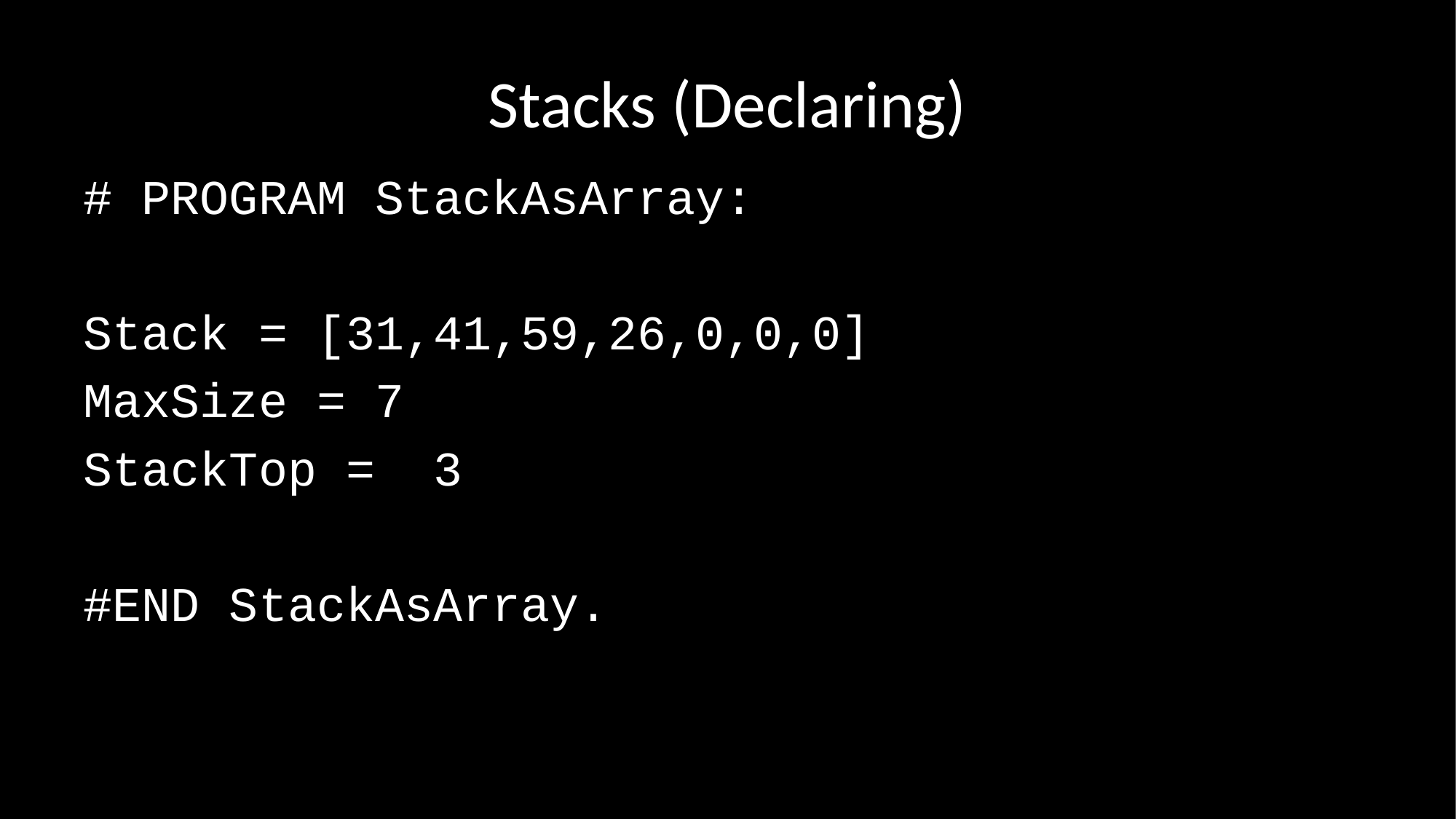

# Stacks (Declaring)
# PROGRAM StackAsArray:

Stack = [31,41,59,26,0,0,0]
MaxSize = 7
StackTop =  3

#END StackAsArray.